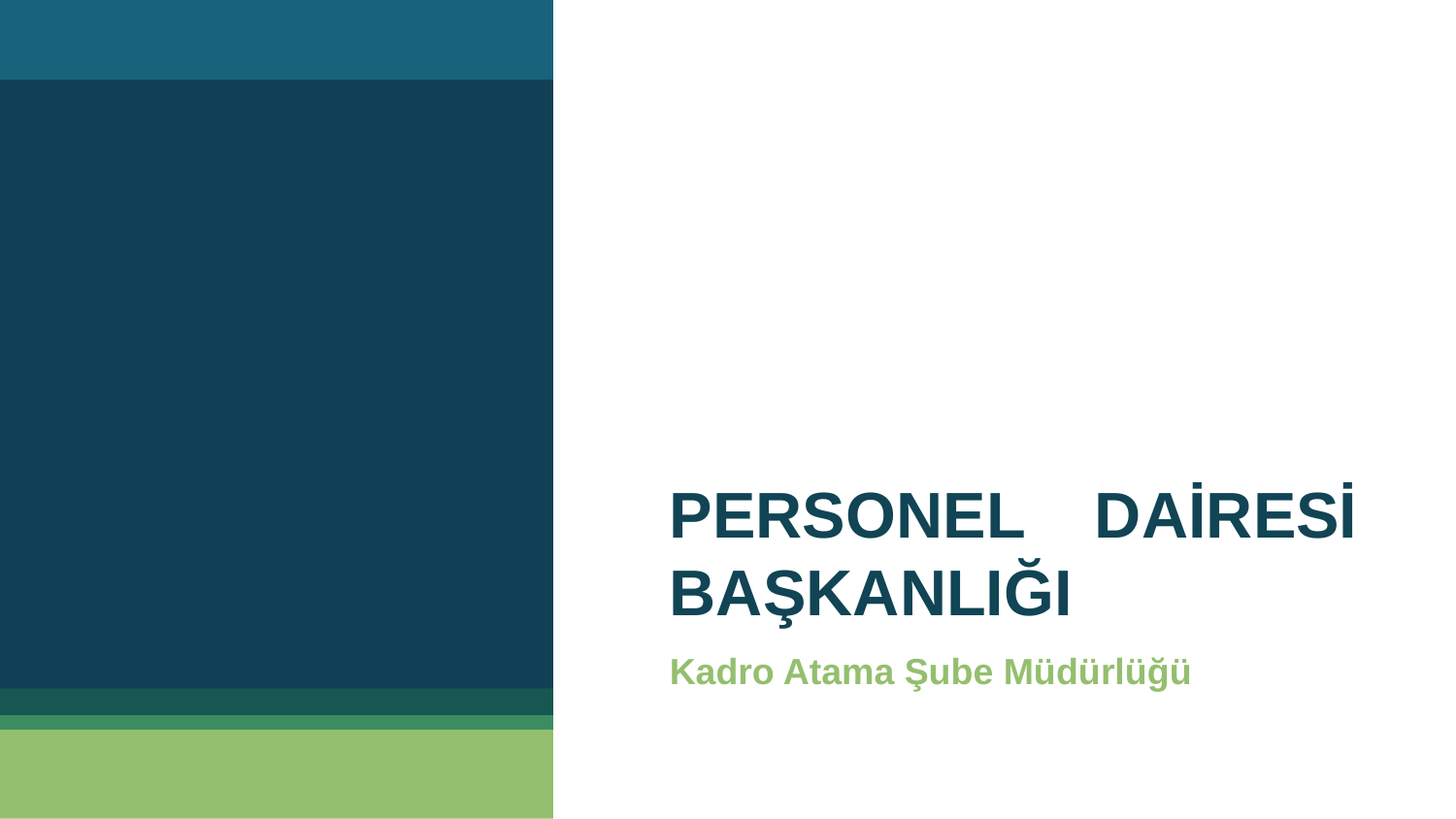

# PERSONEL DAİRESİ BAŞKANLIĞI
Kadro Atama Şube Müdürlüğü